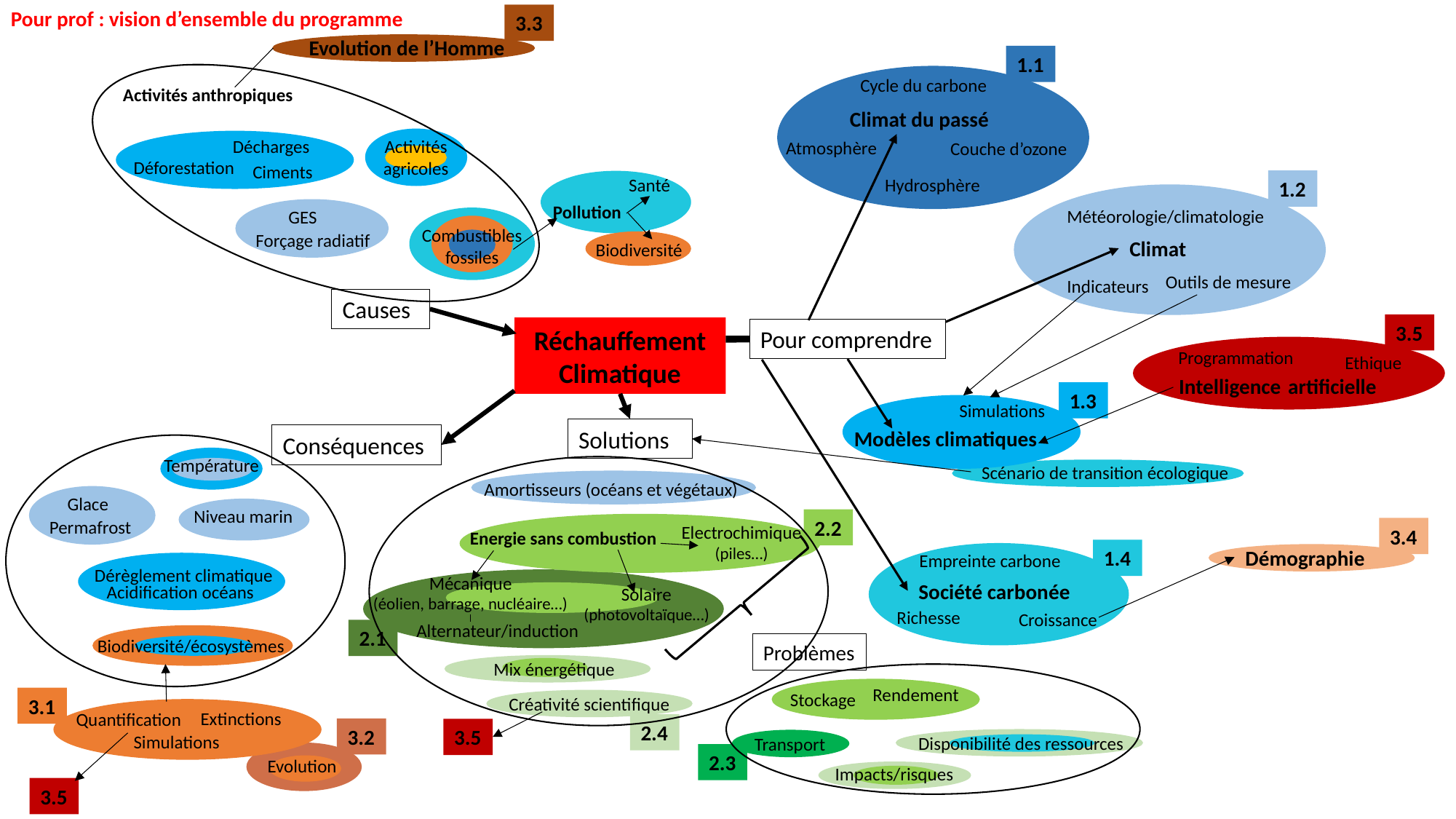

Pour prof : vision d’ensemble du programme
3.3
Evolution de l’Homme

1.1

Cycle du carbone
Activités anthropiques

Climat du passé

Décharges
Activités agricoles
Atmosphère

Couche d’ozone

Déforestation
Ciments
Santé
Hydrosphère
1.2

Pollution
Météorologie/climatologie

GES

Combustibles fossiles
Forçage radiatif
Climat

Biodiversité
Outils de mesure
Indicateurs
Causes
3.5
Réchauffement Climatique
Pour comprendre

Programmation
Ethique

Intelligence	artificielle
1.3

Simulations

Solutions
Modèles climatiques
Conséquences

Température
Scénario de transition écologique

Amortisseurs (océans et végétaux)

Glace

Niveau marin
2.2
Permafrost

Electrochimique (piles…)
3.4
Energie sans combustion
Démographie
1.4
Empreinte carbone

Dérèglement climatique
Mécanique
(éolien, barrage, nucléaire…)

Société carbonée
Acidification océans
Solaire (photovoltaïque…)

Richesse
Croissance
Alternateur/induction
2.1

Biodiversité/écosystèmes
Problèmes

Mix énergétique

Rendement

Stockage
Créativité scientifique
3.1

Extinctions
Quantification
2.4
3.2
3.5
Simulations
Disponibilité des ressources
Transport

2.3
Evolution

Impacts/risques

3.5